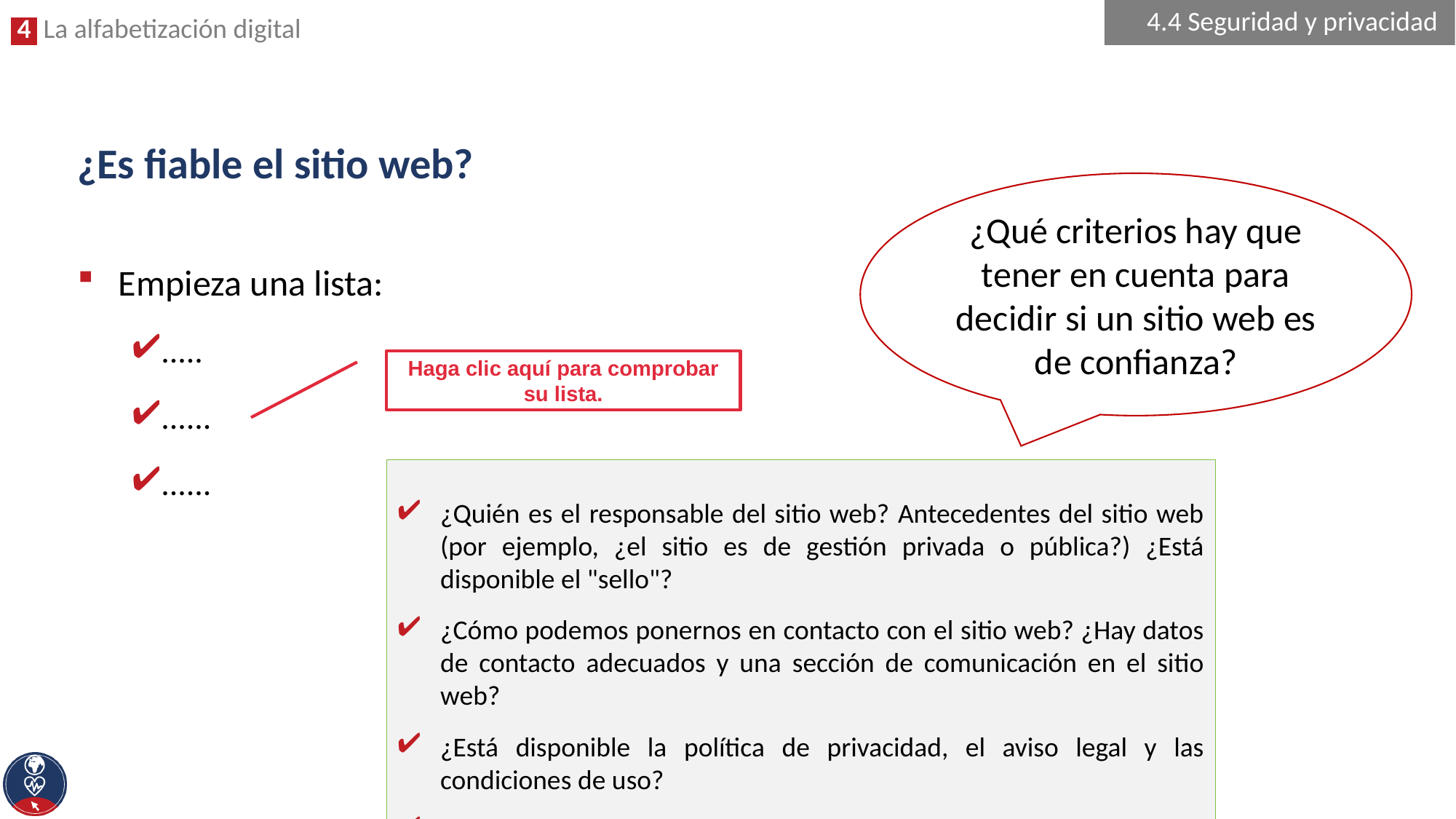

4.4 Seguridad y privacidad
# ¿Es fiable el sitio web?
¿Qué criterios hay que tener en cuenta para decidir si un sitio web es de confianza?
Empieza una lista:
.....
......
......

Haga clic aquí para comprobar su lista.

¿Quién es el responsable del sitio web? Antecedentes del sitio web (por ejemplo, ¿el sitio es de gestión privada o pública?) ¿Está disponible el "sello"?
¿Cómo podemos ponernos en contacto con el sitio web? ¿Hay datos de contacto adecuados y una sección de comunicación en el sitio web?
¿Está disponible la política de privacidad, el aviso legal y las condiciones de uso?
Está disponible cualquier solicitud de consentimiento de cookies.